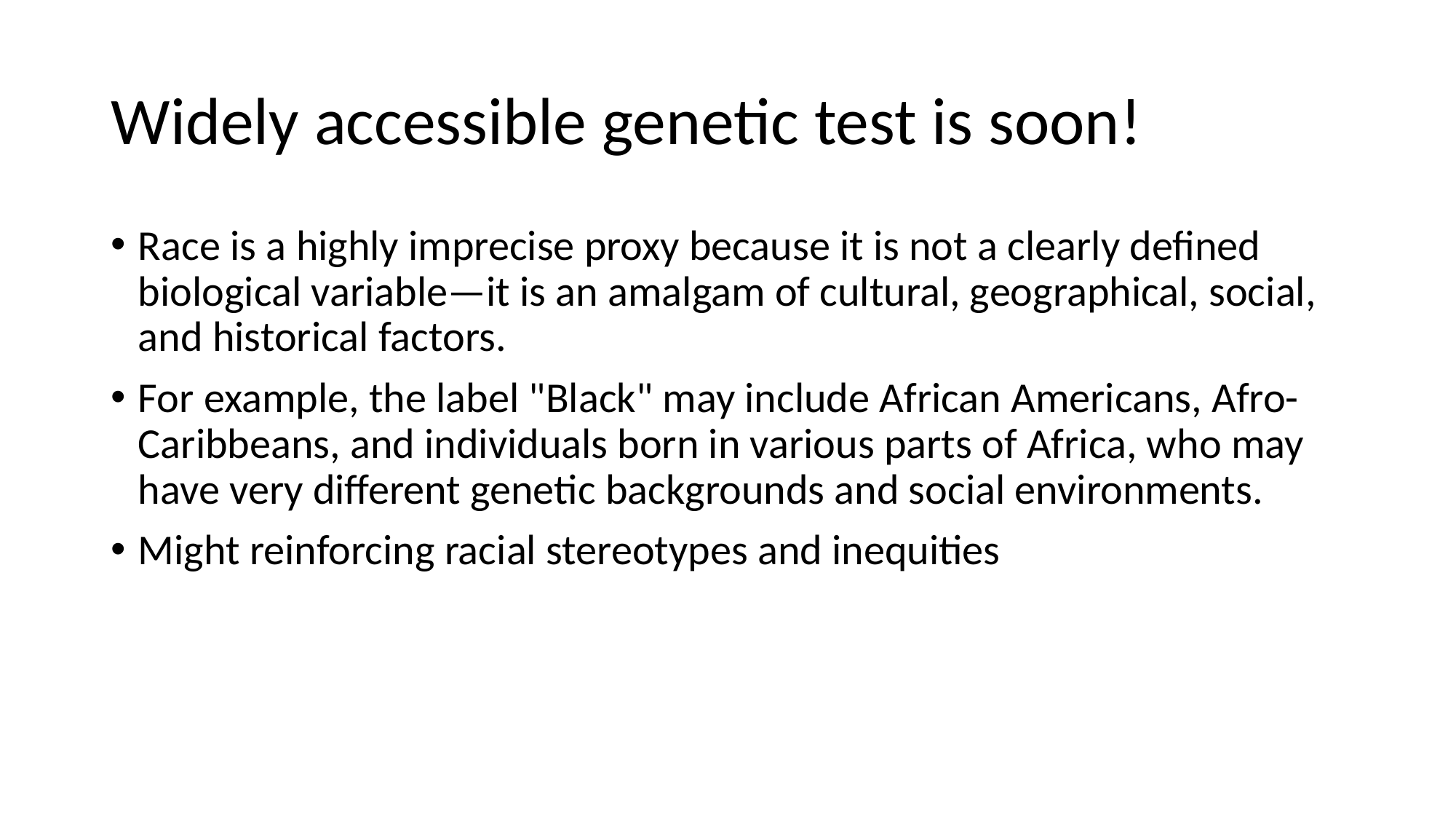

# Widely accessible genetic test is soon!
Race is a highly imprecise proxy because it is not a clearly defined biological variable—it is an amalgam of cultural, geographical, social, and historical factors.
For example, the label "Black" may include African Americans, Afro-Caribbeans, and individuals born in various parts of Africa, who may have very different genetic backgrounds and social environments.
Might reinforcing racial stereotypes and inequities